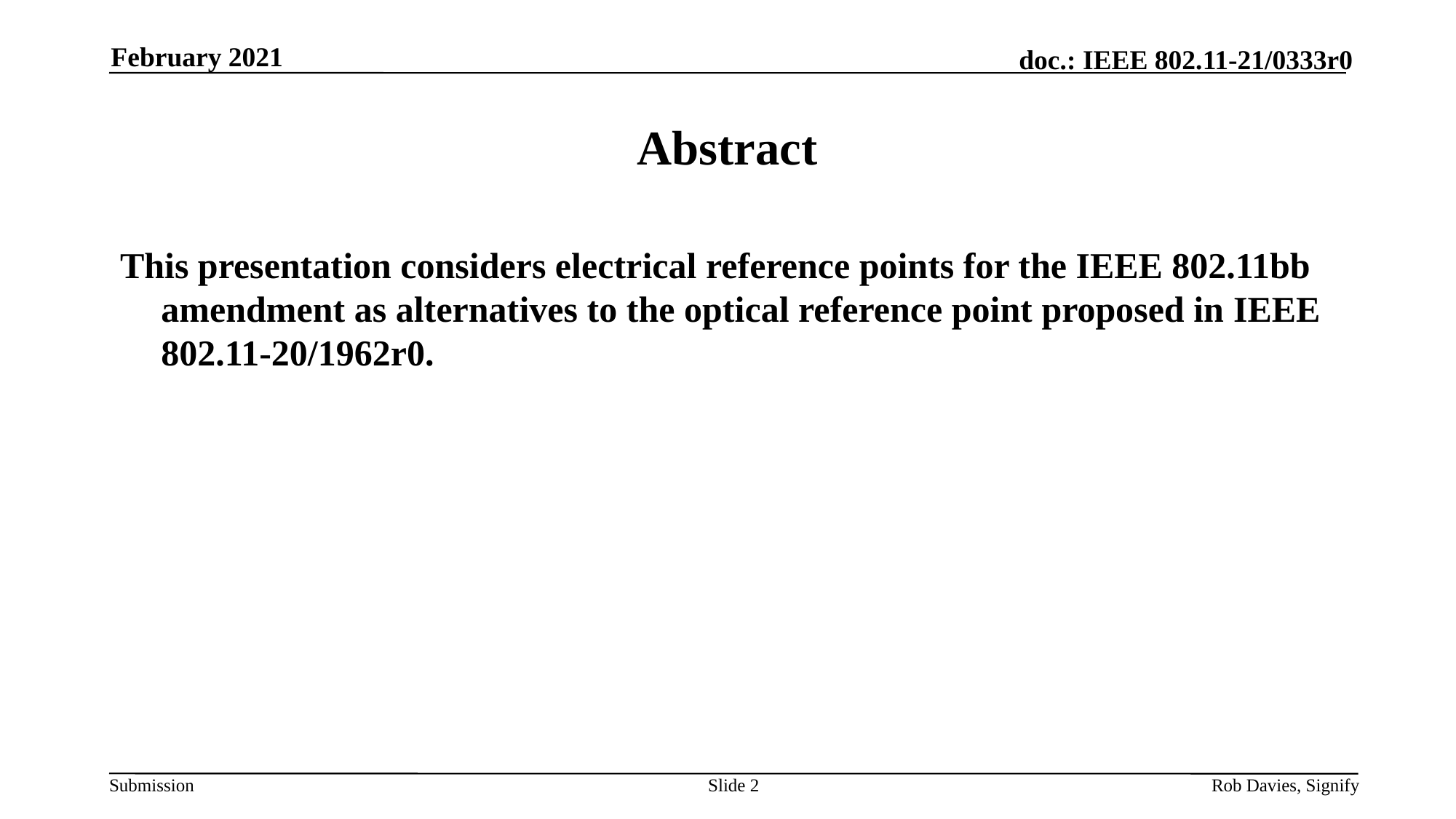

February 2021
# Abstract
This presentation considers electrical reference points for the IEEE 802.11bb amendment as alternatives to the optical reference point proposed in IEEE 802.11-20/1962r0.
Slide 2
Rob Davies, Signify